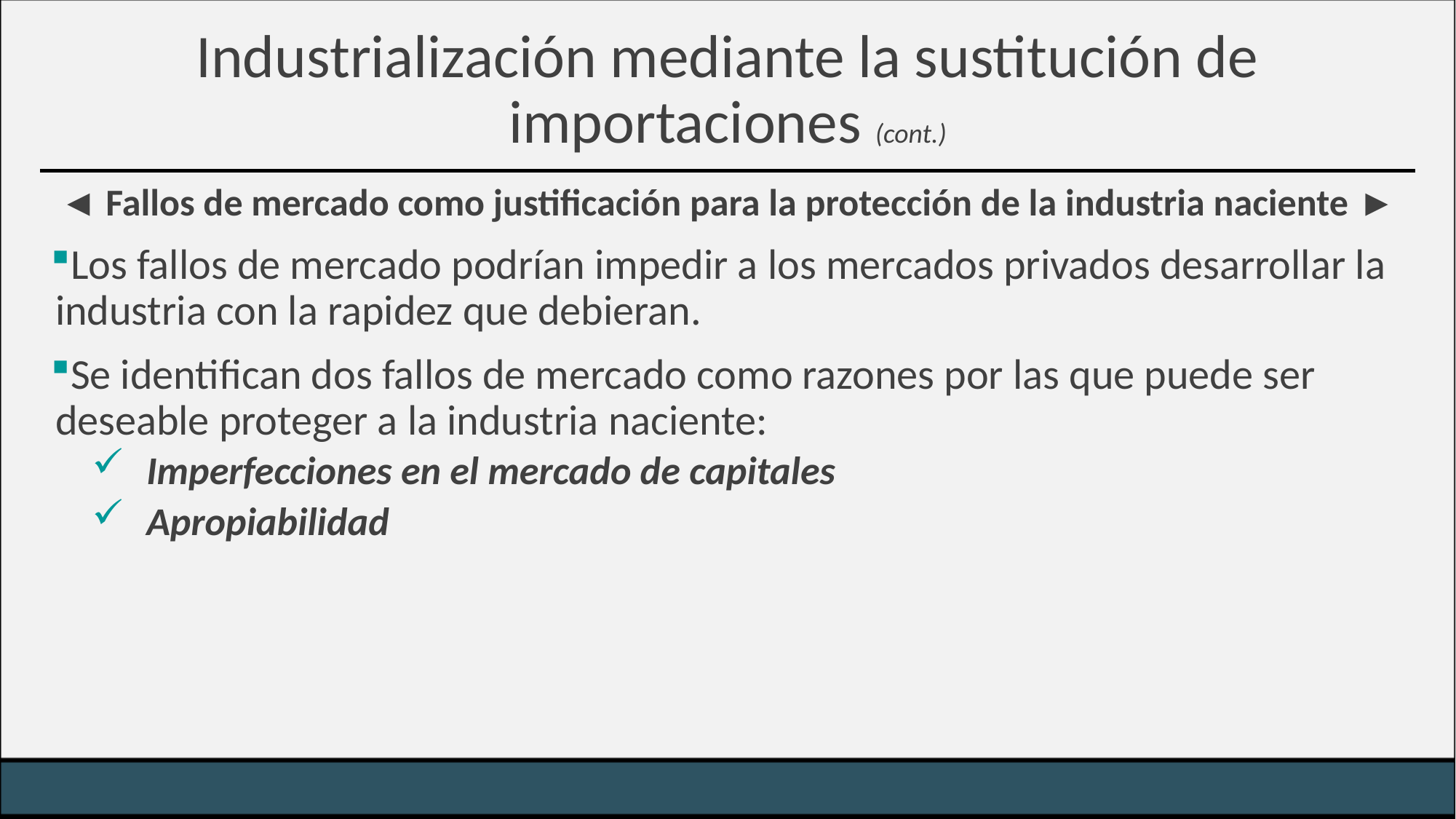

# Industrialización mediante la sustitución de importaciones (cont.)
◄ Fallos de mercado como justificación para la protección de la industria naciente ►
Los fallos de mercado podrían impedir a los mercados privados desarrollar la industria con la rapidez que debieran.
Se identifican dos fallos de mercado como razones por las que puede ser deseable proteger a la industria naciente:
Imperfecciones en el mercado de capitales
Apropiabilidad